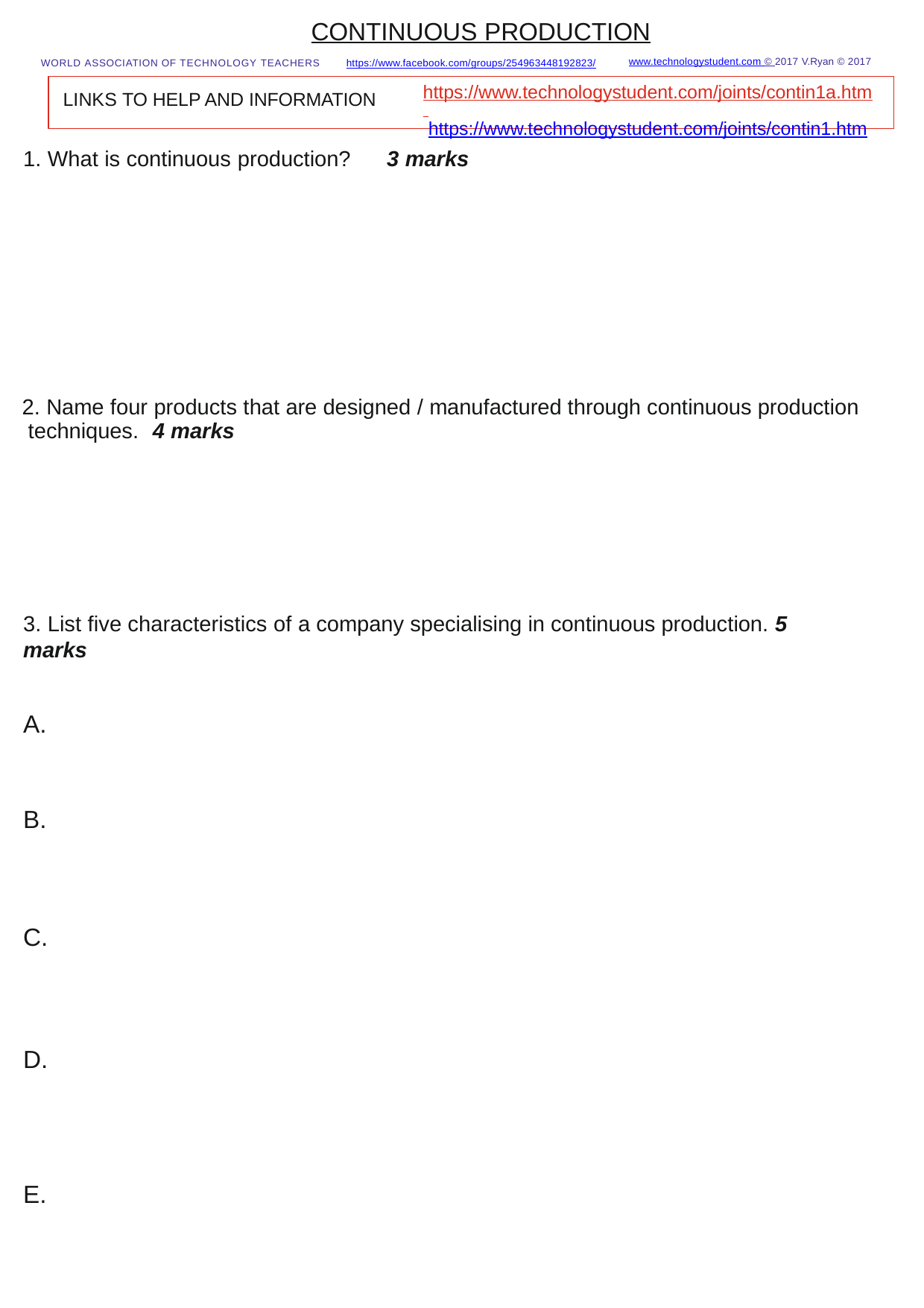

CONTINUOUS PRODUCTION
www.technologystudent.com © 2017 V.Ryan © 2017
WORLD ASSOCIATION OF TECHNOLOGY TEACHERS	https://www.facebook.com/groups/254963448192823/

https://www.technologystudent.com/joints/contin1a.htm  https://www.technologystudent.com/joints/contin1.htm
LINKS TO HELP AND INFORMATION
1. What is continuous production?
3 marks
2. Name four products that are designed / manufactured through continuous production  techniques.	4 marks
3. List five characteristics of a company specialising in continuous production. 5 marks

A.
B.
C.
D.
E.